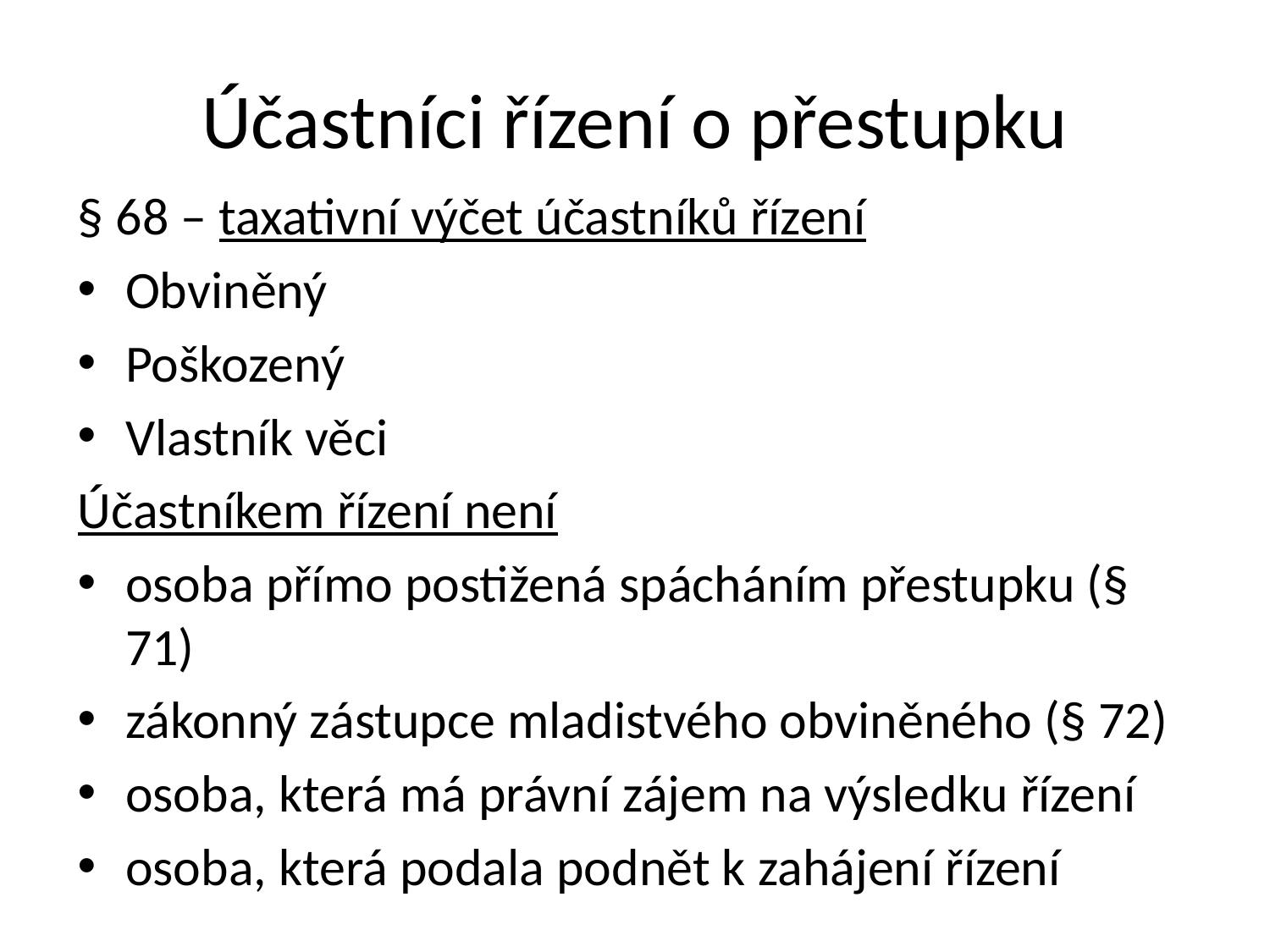

# Účastníci řízení o přestupku
§ 68 – taxativní výčet účastníků řízení
Obviněný
Poškozený
Vlastník věci
Účastníkem řízení není
osoba přímo postižená spácháním přestupku (§ 71)
zákonný zástupce mladistvého obviněného (§ 72)
osoba, která má právní zájem na výsledku řízení
osoba, která podala podnět k zahájení řízení